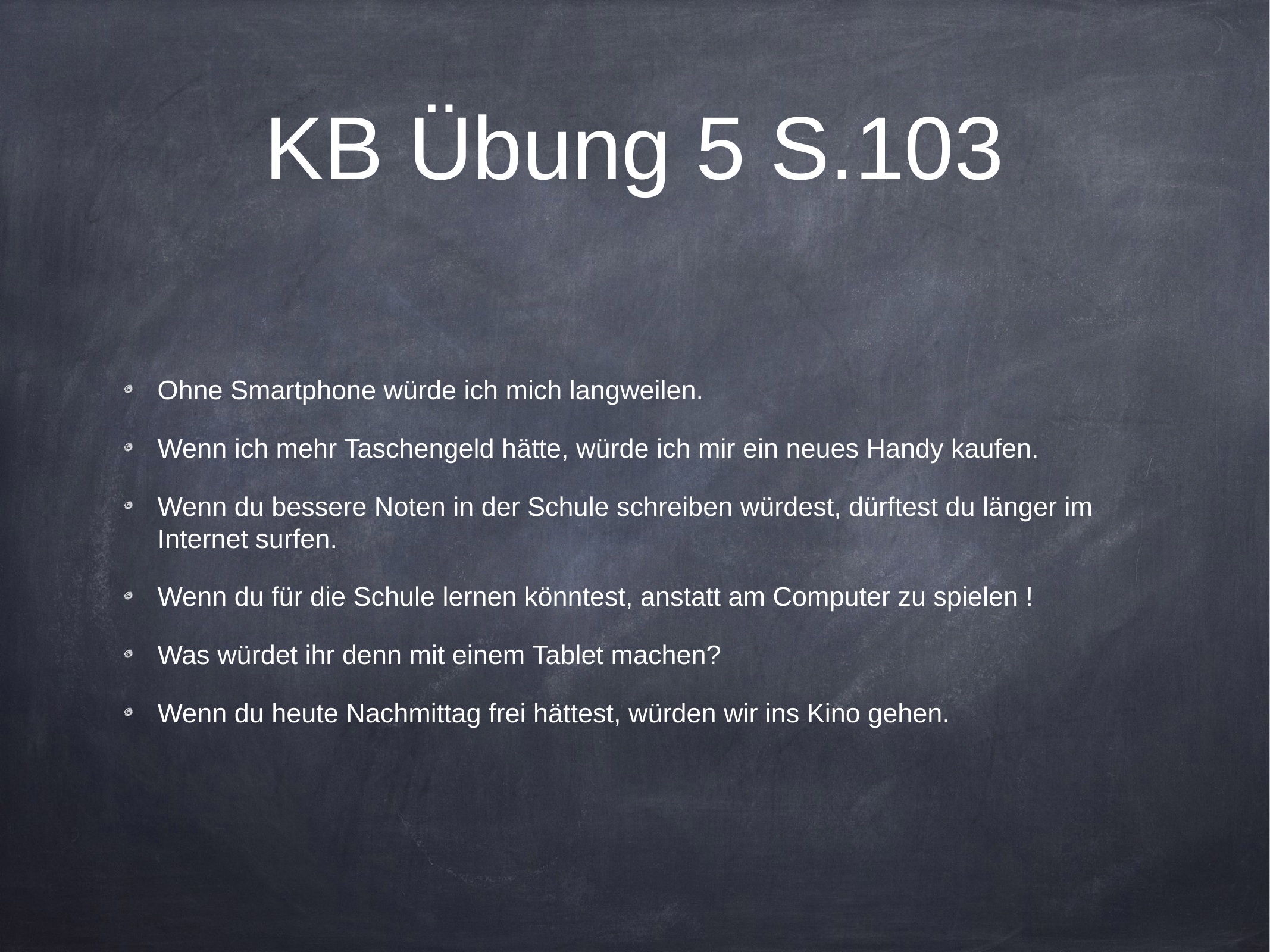

# KB Übung 5 S.103
Ohne Smartphone würde ich mich langweilen.
Wenn ich mehr Taschengeld hätte, würde ich mir ein neues Handy kaufen.
Wenn du bessere Noten in der Schule schreiben würdest, dürftest du länger im Internet surfen.
Wenn du für die Schule lernen könntest, anstatt am Computer zu spielen !
Was würdet ihr denn mit einem Tablet machen?
Wenn du heute Nachmittag frei hättest, würden wir ins Kino gehen.